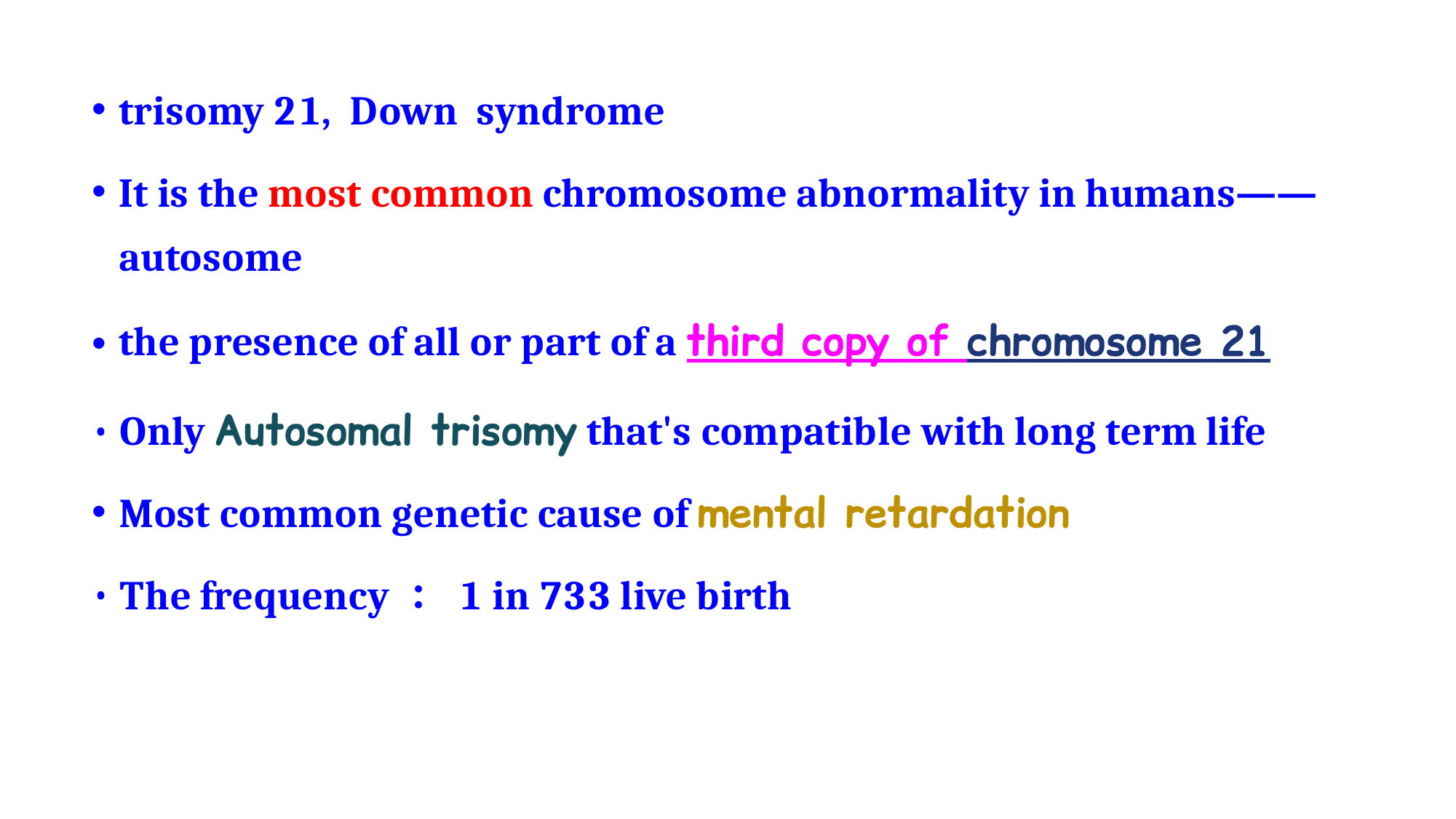

trisomy 21,  Down  syndrome
It is the most common chromosome abnormality in humans——autosome
the presence of all or part of a third copy of chromosome 21
Only Autosomal trisomy that's compatible with long term life
Most common genetic cause of mental retardation
The frequency ：1 in 733 live birth